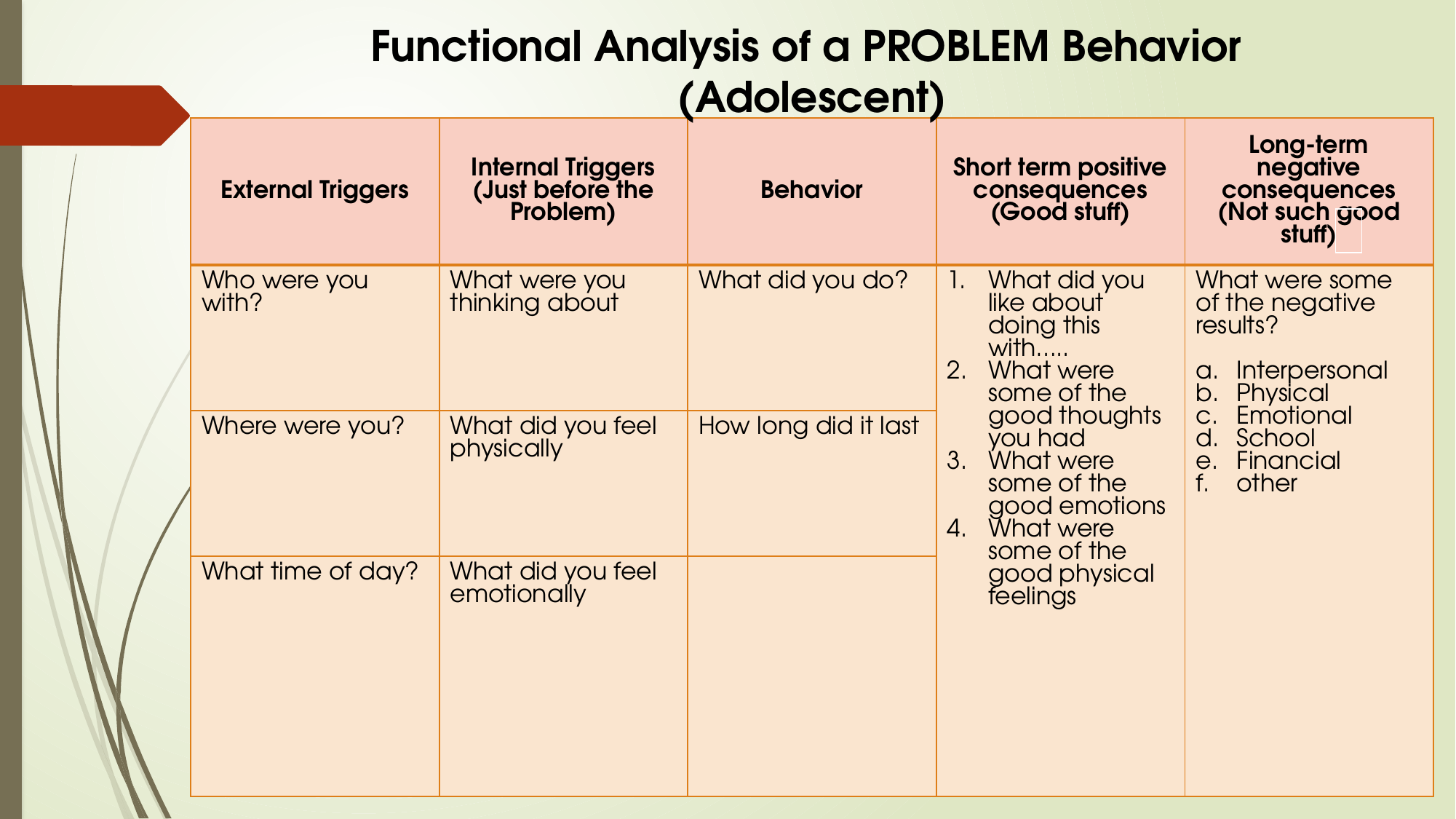

Functional Analysis of a PROBLEM Behavior
(Adolescent)
| External Triggers | Internal Triggers (Just before the Problem) | Behavior | Short term positive consequences (Good stuff) | Long-term negative consequences (Not such good stuff) |
| --- | --- | --- | --- | --- |
| Who were you with? | What were you thinking about | What did you do? | What did you like about doing this with….. What were some of the good thoughts you had What were some of the good emotions What were some of the good physical feelings | What were some of the negative results? Interpersonal Physical Emotional School Financial other |
| Where were you? | What did you feel physically | How long did it last |  |  |
| What time of day? | What did you feel emotionally |  |  |  |
|  |
| --- |